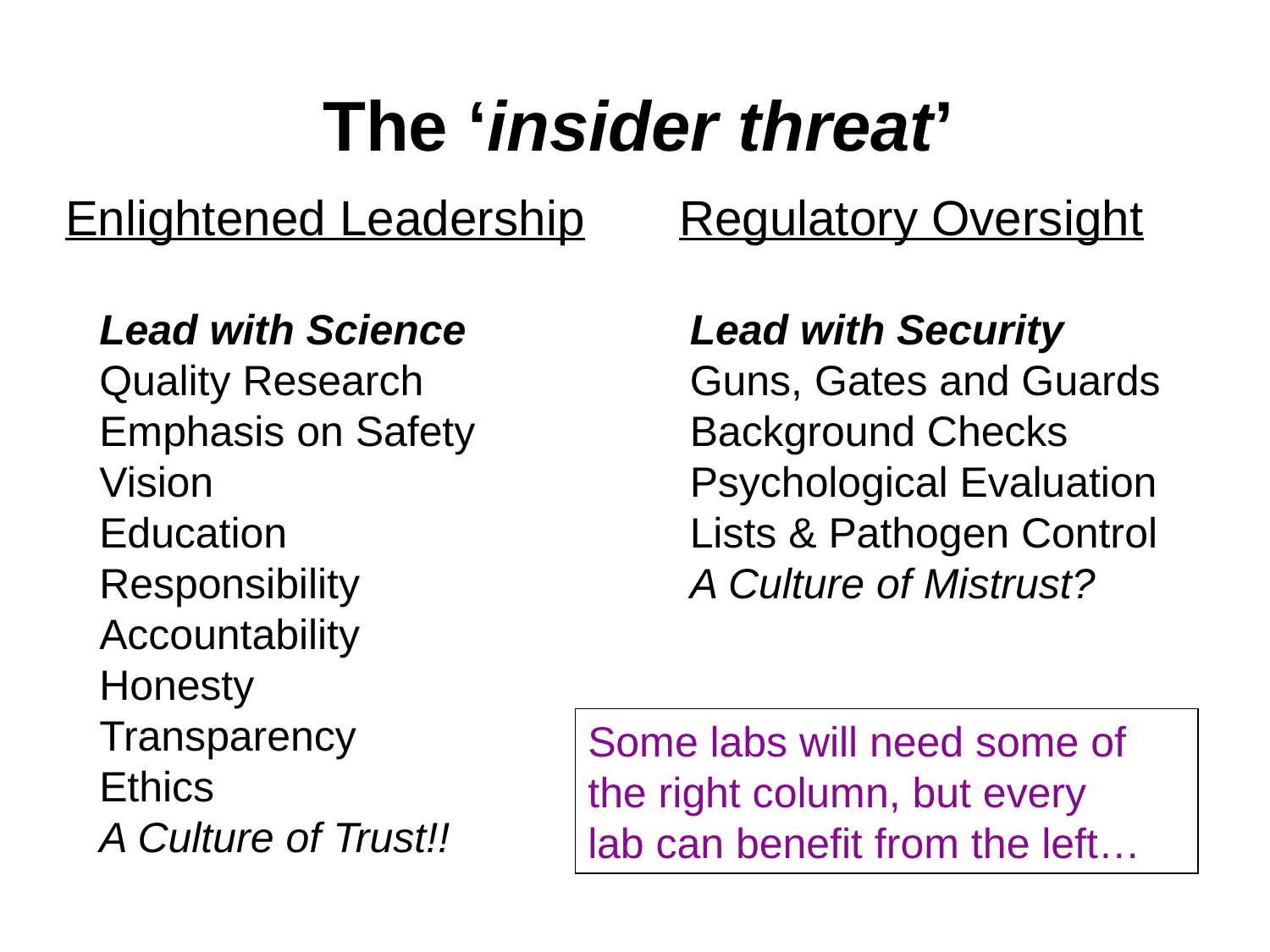

The ‘insider threat’
Enlightened Leadership
Regulatory Oversight
Lead with Science
Quality Research
Emphasis on Safety
Vision
Education
Responsibility
Accountability
Honesty
Transparency
Ethics
A Culture of Trust!!

Lead with Security
Guns, Gates and Guards
Background Checks
Psychological Evaluation
Lists & Pathogen Control
A Culture of Mistrust?
Some labs will need some of
the right column, but every
lab can benefit from the left…